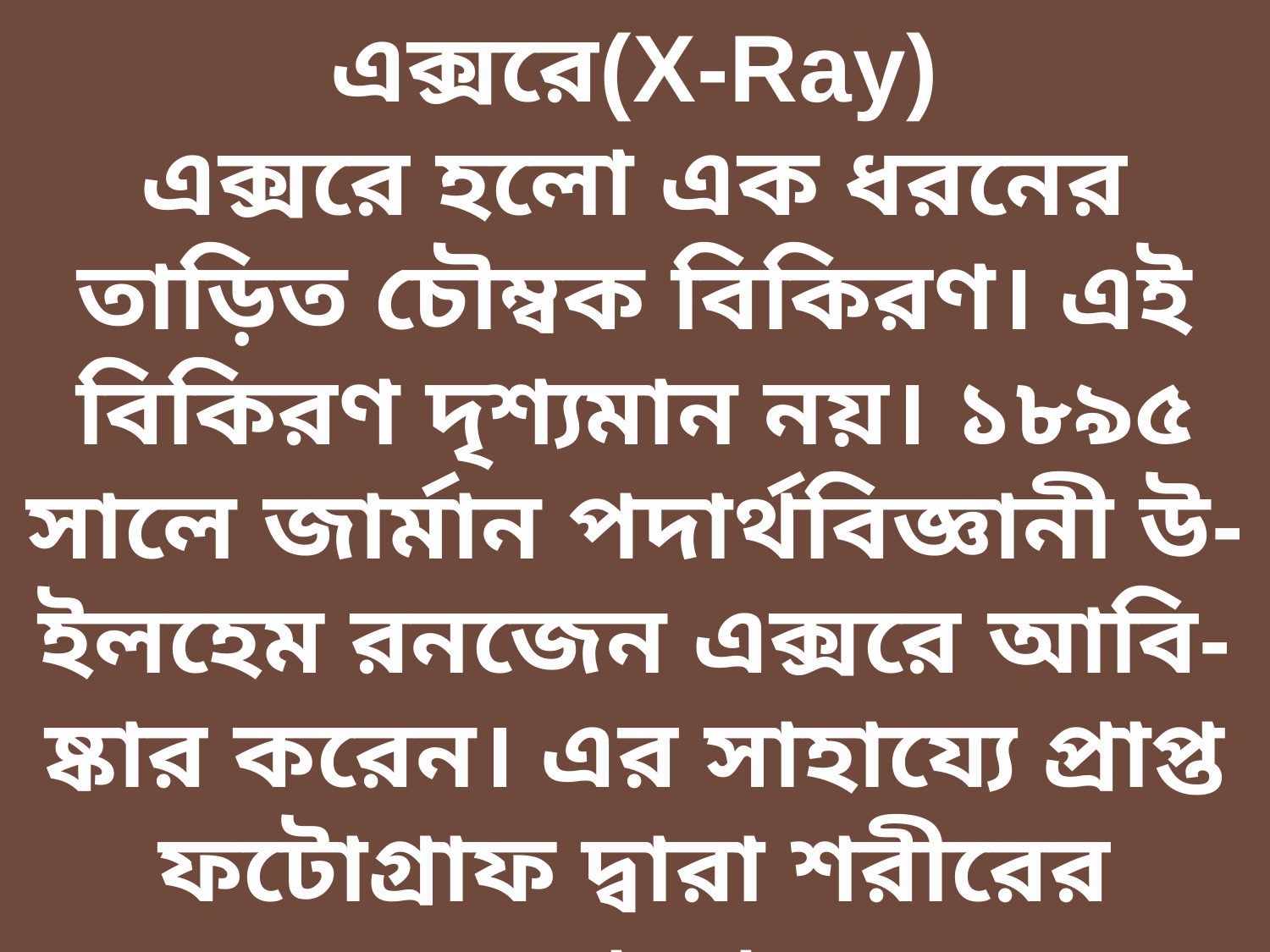

এক্সরে(X-Ray)
এক্সরে হলো এক ধরনের তাড়িত চৌম্বক বিকিরণ। এই
বিকিরণ দৃশ্যমান নয়। ১৮৯৫
সালে জার্মান পদার্থবিজ্ঞানী উ-
ইলহেম রনজেন এক্সরে আবি-
ষ্কার করেন। এর সাহায্যে প্রাপ্ত
ফটোগ্রাফ দ্বারা শরীরের কোনো